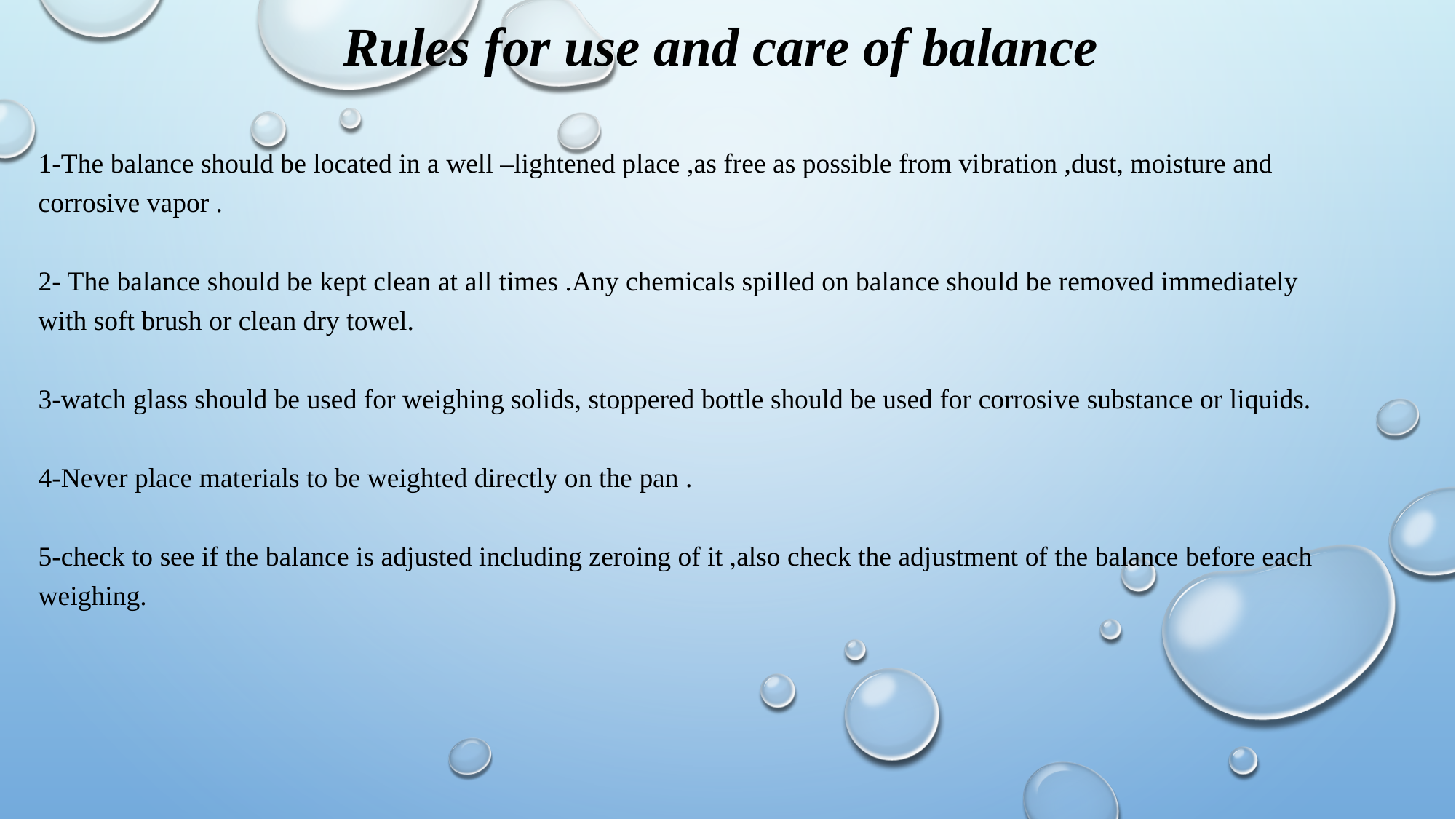

# Rules for use and care of balance
1-The balance should be located in a well –lightened place ,as free as possible from vibration ,dust, moisture and corrosive vapor .
2- The balance should be kept clean at all times .Any chemicals spilled on balance should be removed immediately with soft brush or clean dry towel.
3-watch glass should be used for weighing solids, stoppered bottle should be used for corrosive substance or liquids.
4-Never place materials to be weighted directly on the pan .
5-check to see if the balance is adjusted including zeroing of it ,also check the adjustment of the balance before each weighing.